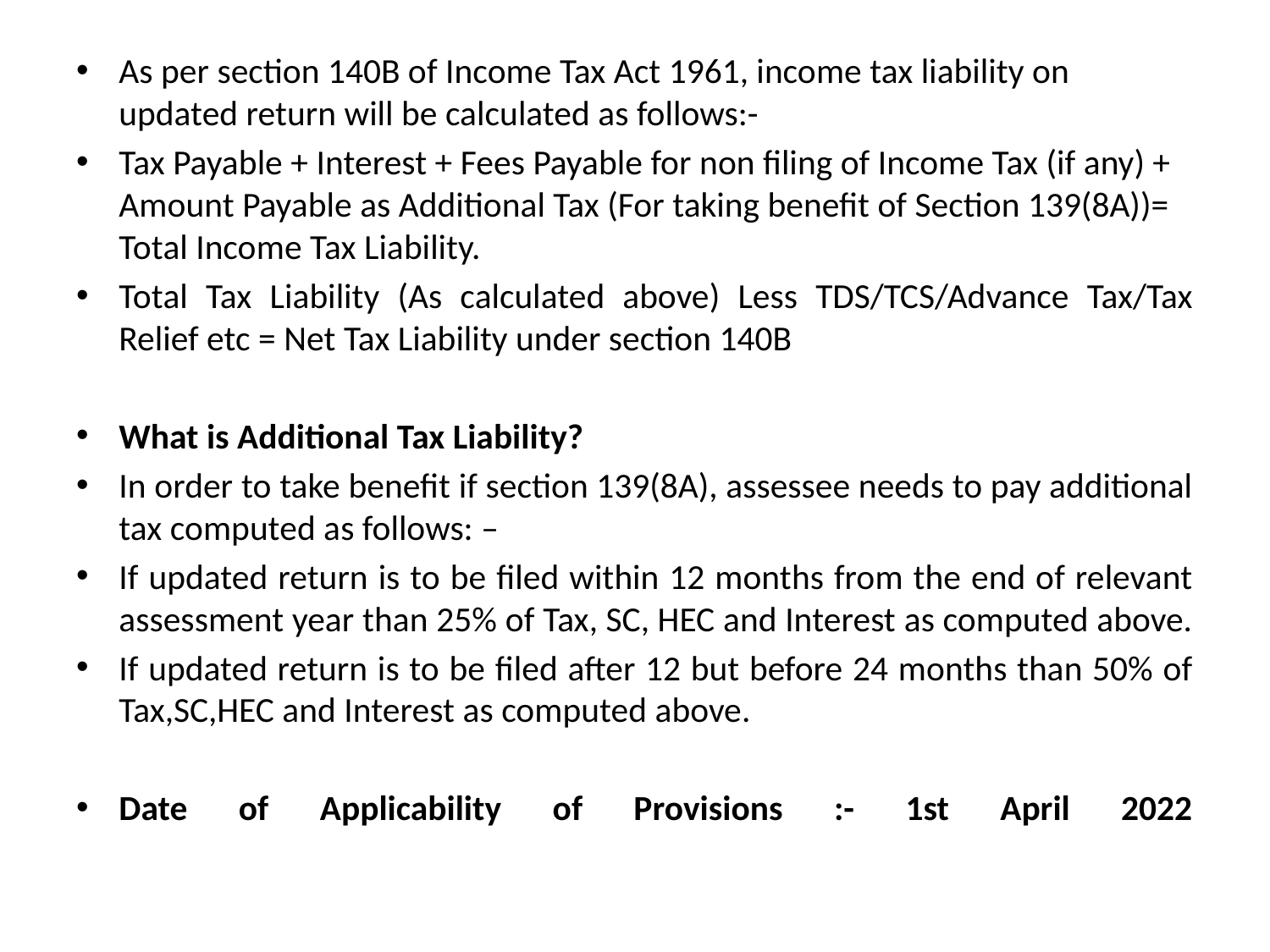

As per section 140B of Income Tax Act 1961, income tax liability on updated return will be calculated as follows:-
Tax Payable + Interest + Fees Payable for non filing of Income Tax (if any) + Amount Payable as Additional Tax (For taking benefit of Section 139(8A))= Total Income Tax Liability.
Total Tax Liability (As calculated above) Less TDS/TCS/Advance Tax/Tax Relief etc = Net Tax Liability under section 140B

What is Additional Tax Liability?
In order to take benefit if section 139(8A), assessee needs to pay additional tax computed as follows: –
If updated return is to be filed within 12 months from the end of relevant assessment year than 25% of Tax, SC, HEC and Interest as computed above.
If updated return is to be filed after 12 but before 24 months than 50% of Tax,SC,HEC and Interest as computed above.

Date of Applicability of Provisions :- 1st April 2022